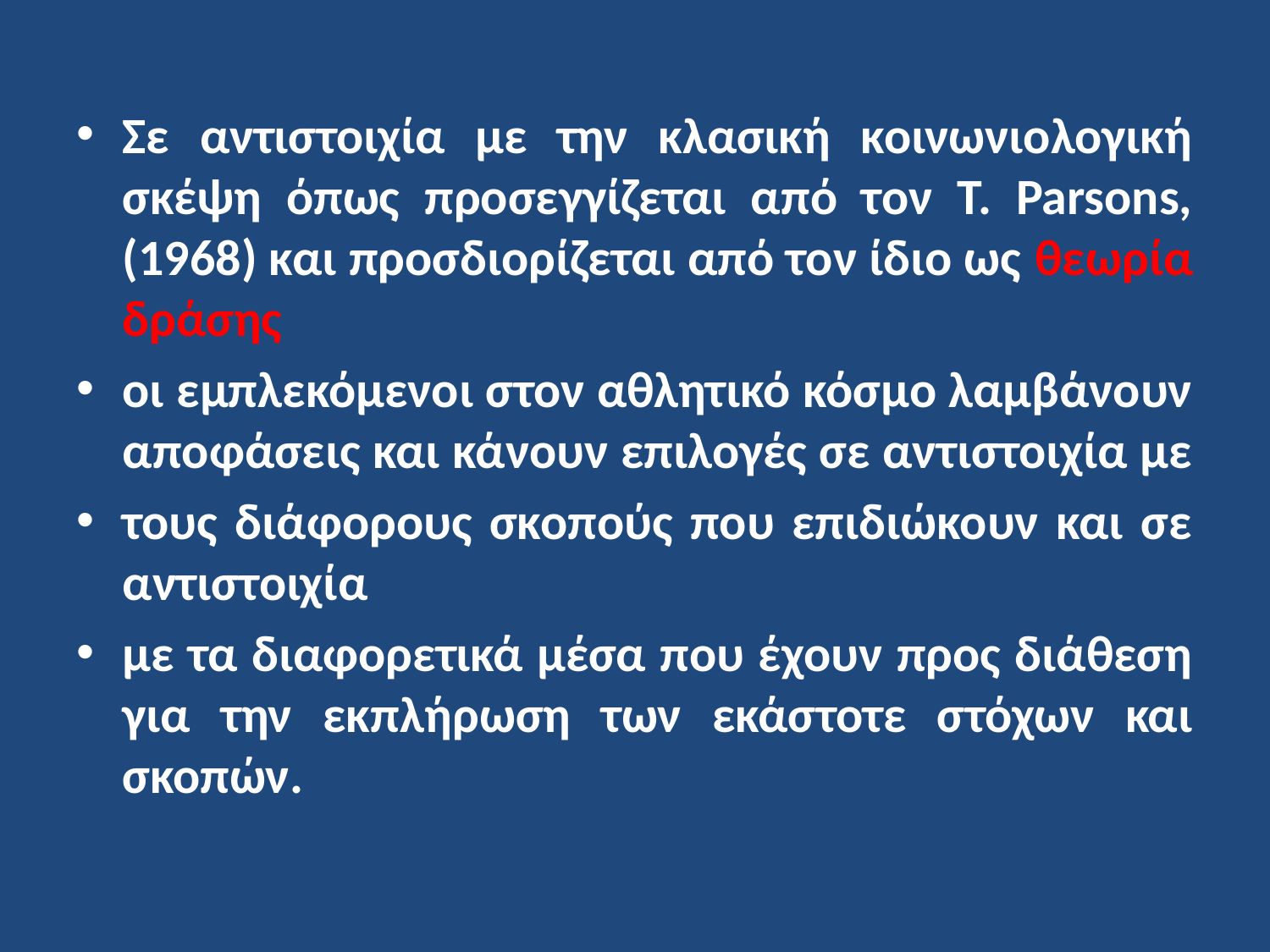

Σε αντιστοιχία με την κλασική κοινωνιολογική σκέψη όπως προσεγγίζεται από τον T. Parsons, (1968) και προσδιορίζεται από τον ίδιο ως θεωρία δράσης
οι εμπλεκόμενοι στον αθλητικό κόσμο λαμβάνουν αποφάσεις και κάνουν επιλογές σε αντιστοιχία με
τους διάφορους σκοπούς που επιδιώκουν και σε αντιστοιχία
με τα διαφορετικά μέσα που έχουν προς διάθεση για την εκπλήρωση των εκάστοτε στόχων και σκοπών.